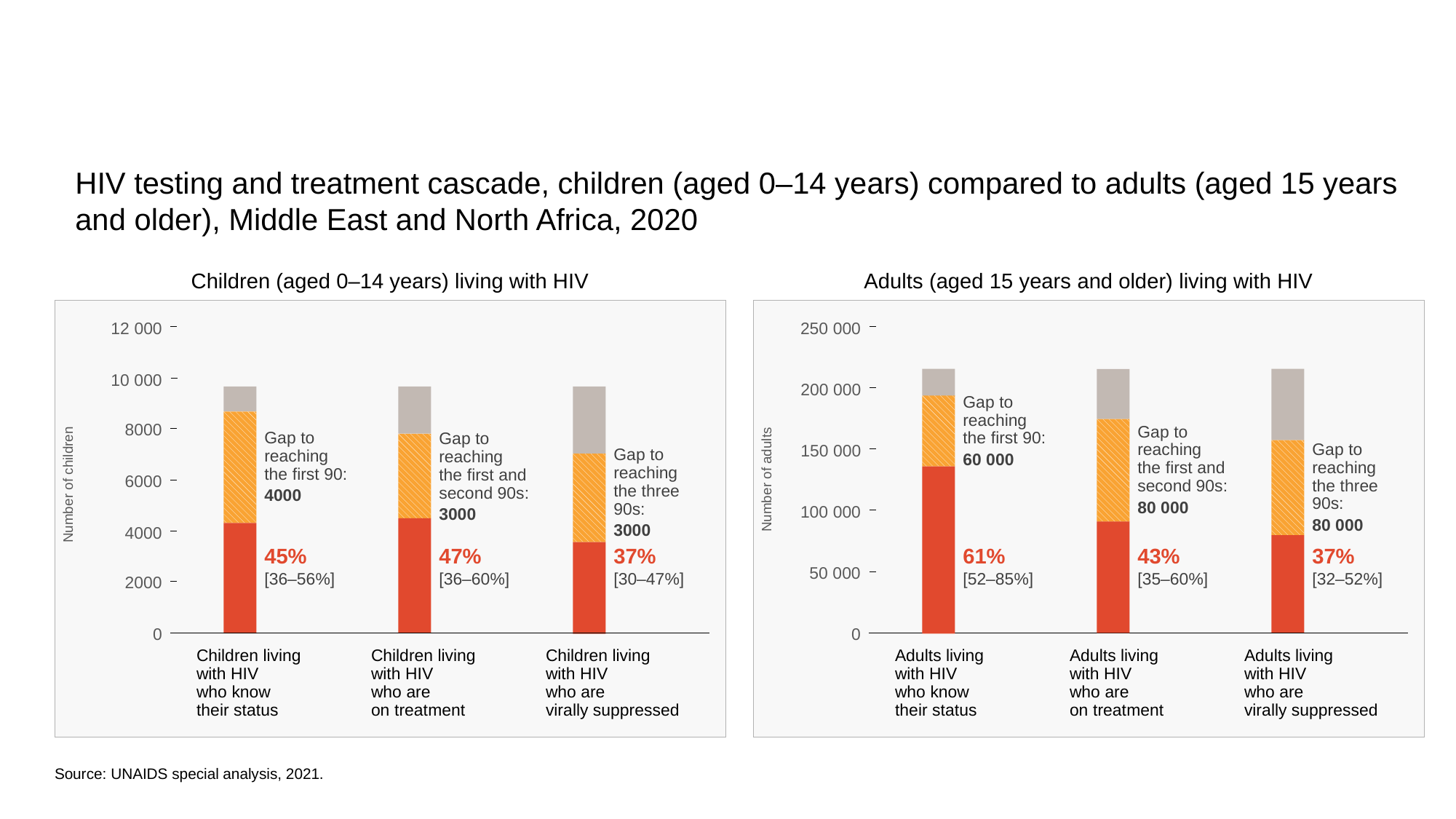

HIV testing and treatment cascade, children (aged 0–14 years) compared to adults (aged 15 years and older), Middle East and North Africa, 2020
Children (aged 0–14 years) living with HIV
Adults (aged 15 years and older) living with HIV

12 000
250 000
10 000

200 000

Gap to
reaching
the first 90:
60 000

8000
Number of children

Gap to
reaching
the first and second 90s:
80 000
Number of adults
Gap to
reaching
the first 90:
4000
Gap to
reaching
the first and second 90s:
3000
150 000

Gap to
reaching
the three 90s:
80 000

Gap to
reaching
the three 90s:
3000

6000

100 000
4000

45%
[36–56%]
47%
[36–60%]
37%
[30–47%]
61%
[52–85%]
43%
[35–60%]
37%
[32–52%]

50 000
2000
0
0
Children living
with HIV
who are
virally suppressed
Adults living
with HIV
who are
virally suppressed
Children living
with HIV
who are
on treatment
Adults living
with HIV
who are
on treatment
Children living
with HIV
who know
their status
Adults living
with HIV
who know
their status
Source: UNAIDS special analysis, 2021.